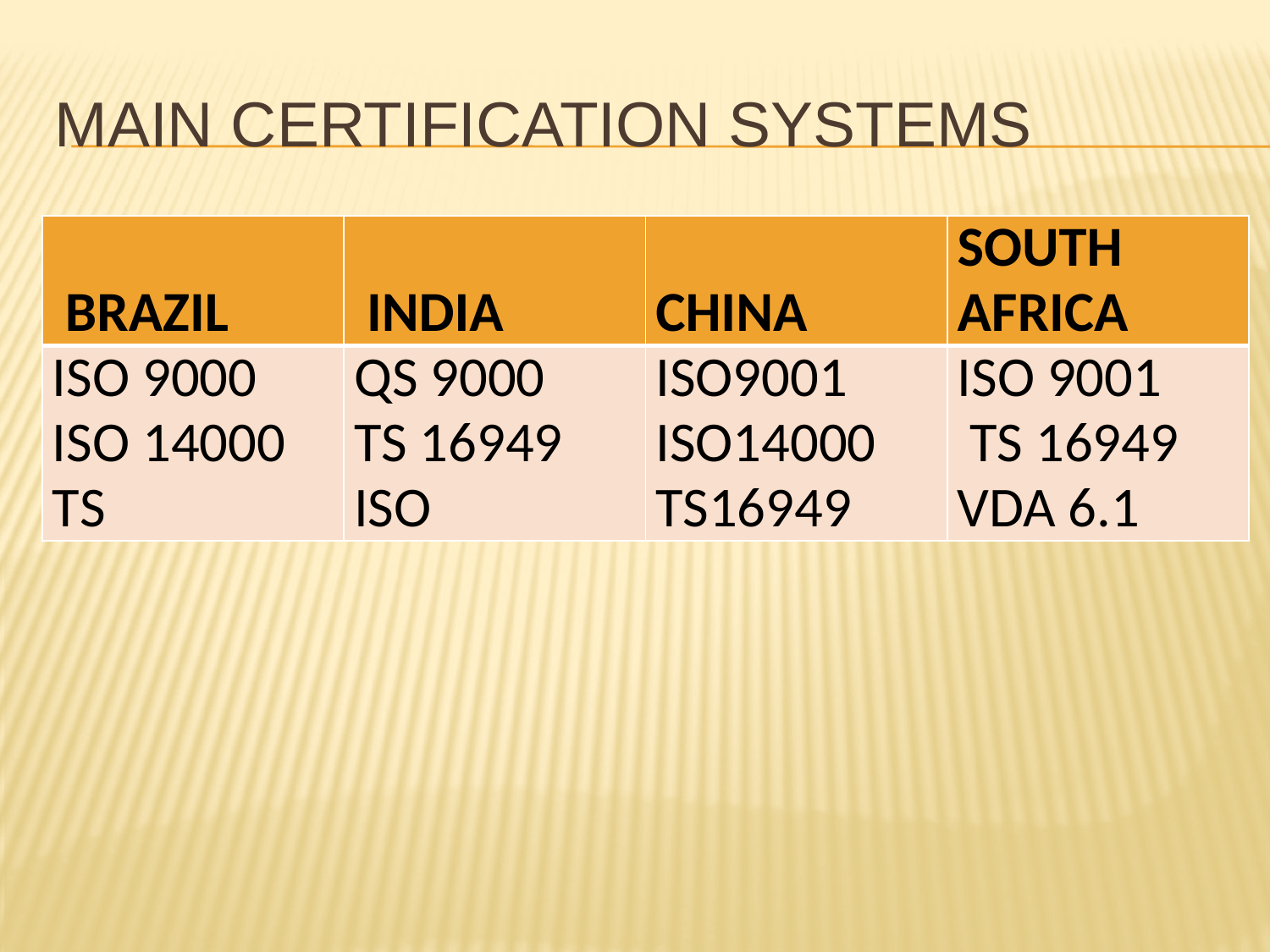

# Main Certification Systems
| BRAZIL | INDIA | CHINA | SOUTH AFRICA |
| --- | --- | --- | --- |
| ISO 9000 ISO 14000 TS | QS 9000 TS 16949 ISO | ISO9001 ISO14000 TS16949 | ISO 9001 TS 16949 VDA 6.1 |